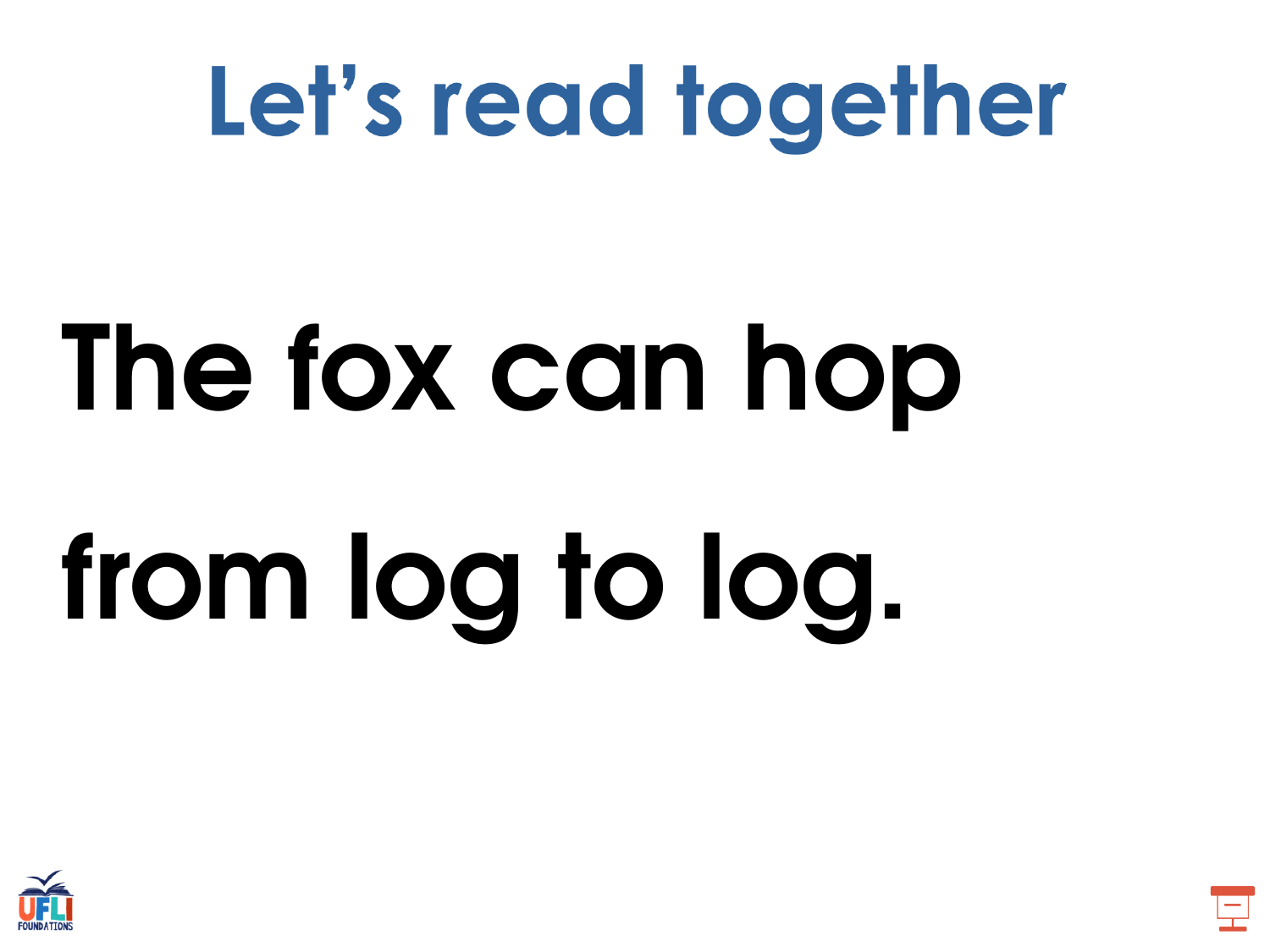

The fox can hop from log to log.